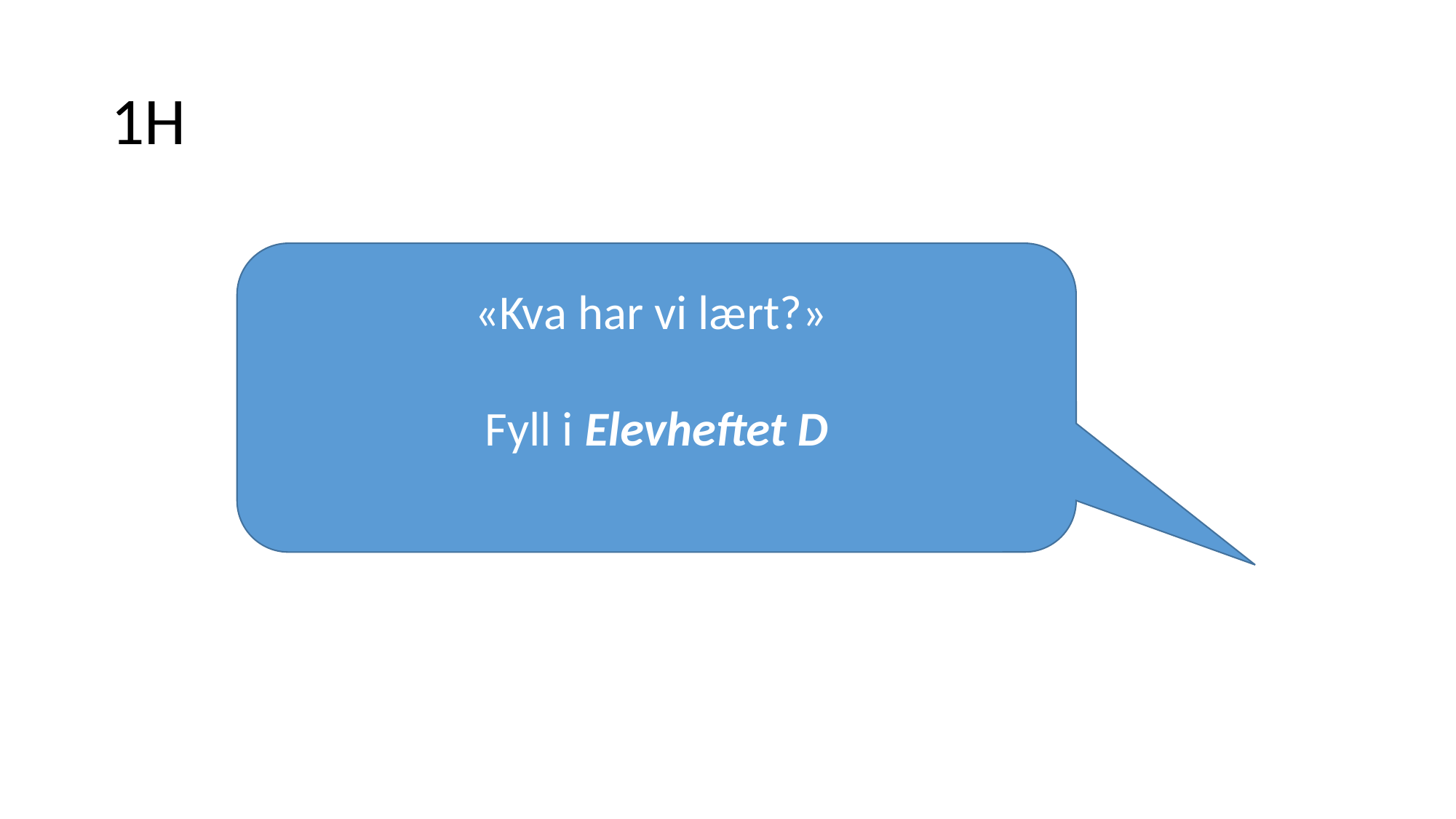

# 1H

«Kva har vi lært?»

Fyll i Elevheftet D